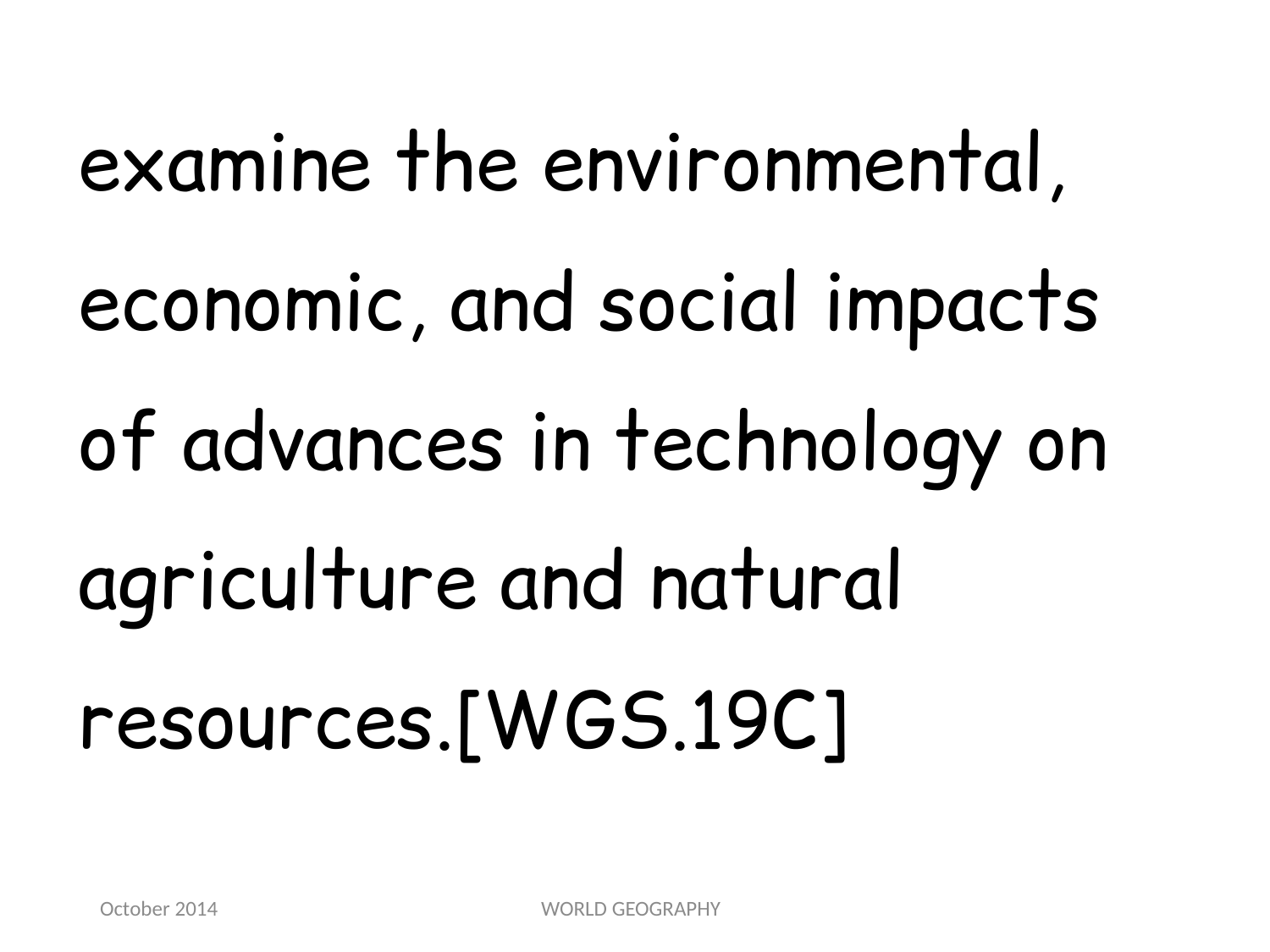

examine the environmental, economic, and social impacts of advances in technology on agriculture and natural resources.[WGS.19C]
October 2014
WORLD GEOGRAPHY